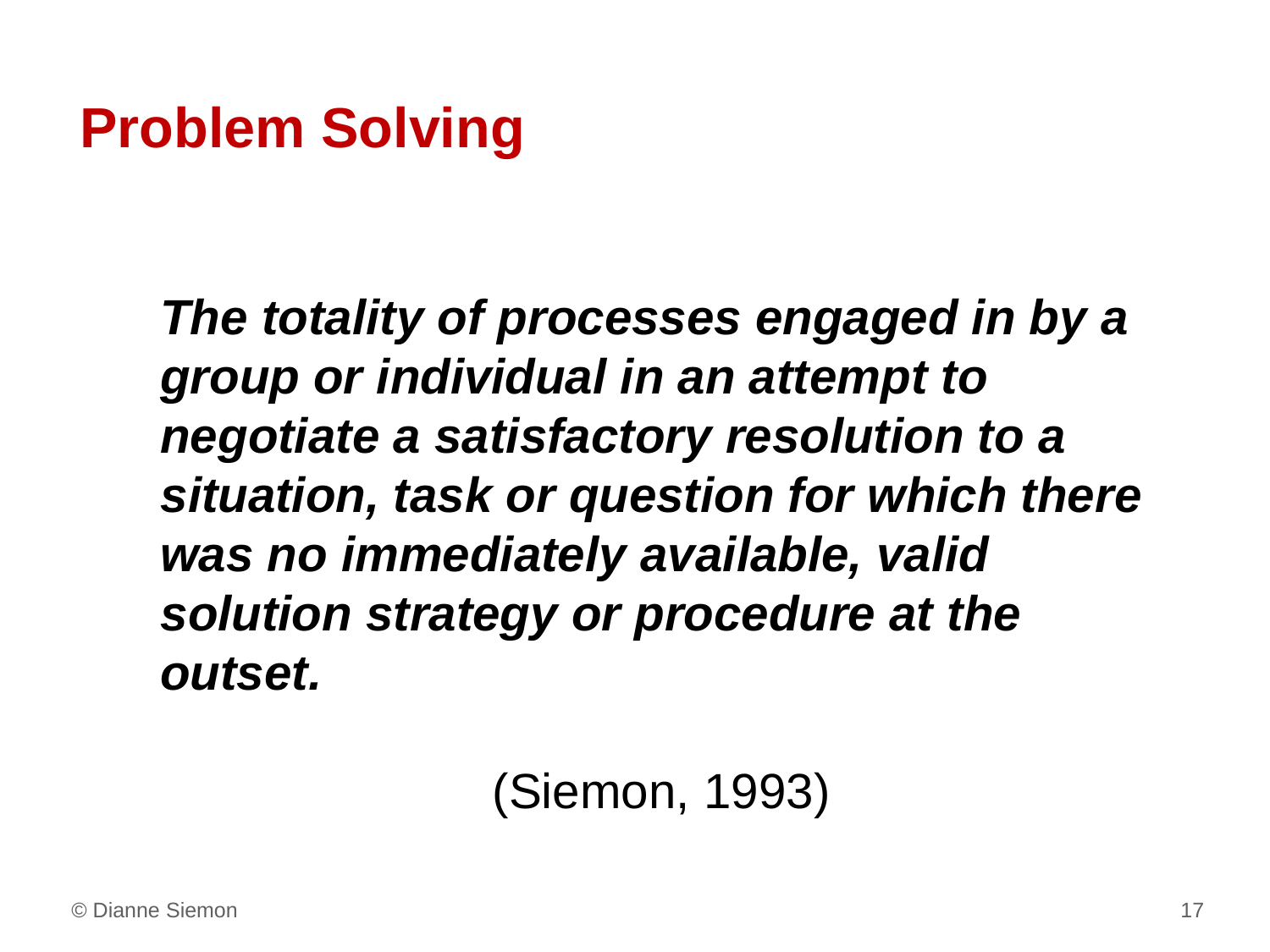

Problem Solving
The totality of processes engaged in by a group or individual in an attempt to negotiate a satisfactory resolution to a situation, task or question for which there was no immediately available, valid solution strategy or procedure at the outset.

(Siemon, 1993)

© Dianne Siemon                                                                                                                                                               17